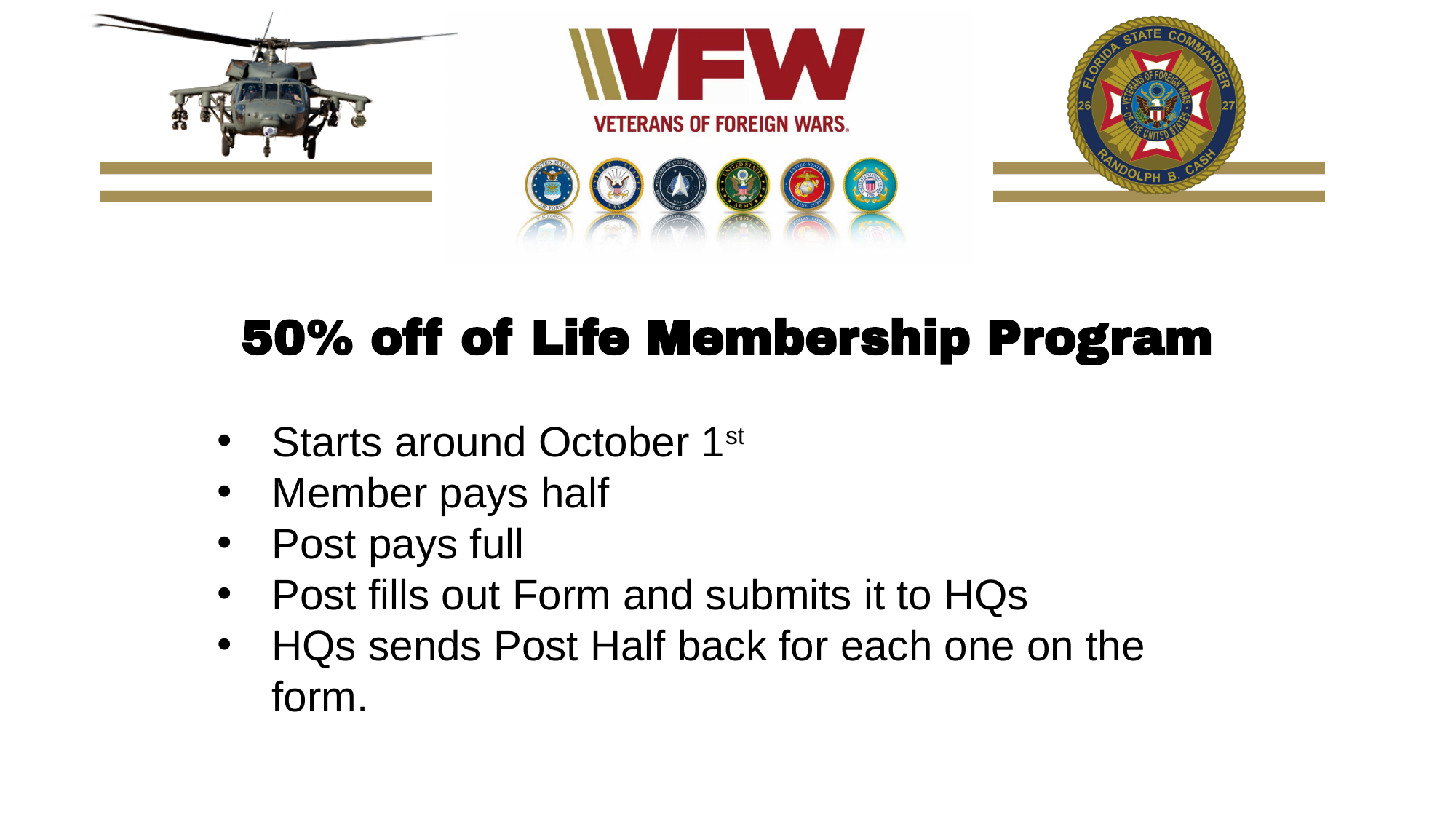

50% off of Life Membership Program

Starts around October 1st
Member pays half
Post pays full
Post fills out Form and submits it to HQs
HQs sends Post Half back for each one on the form.